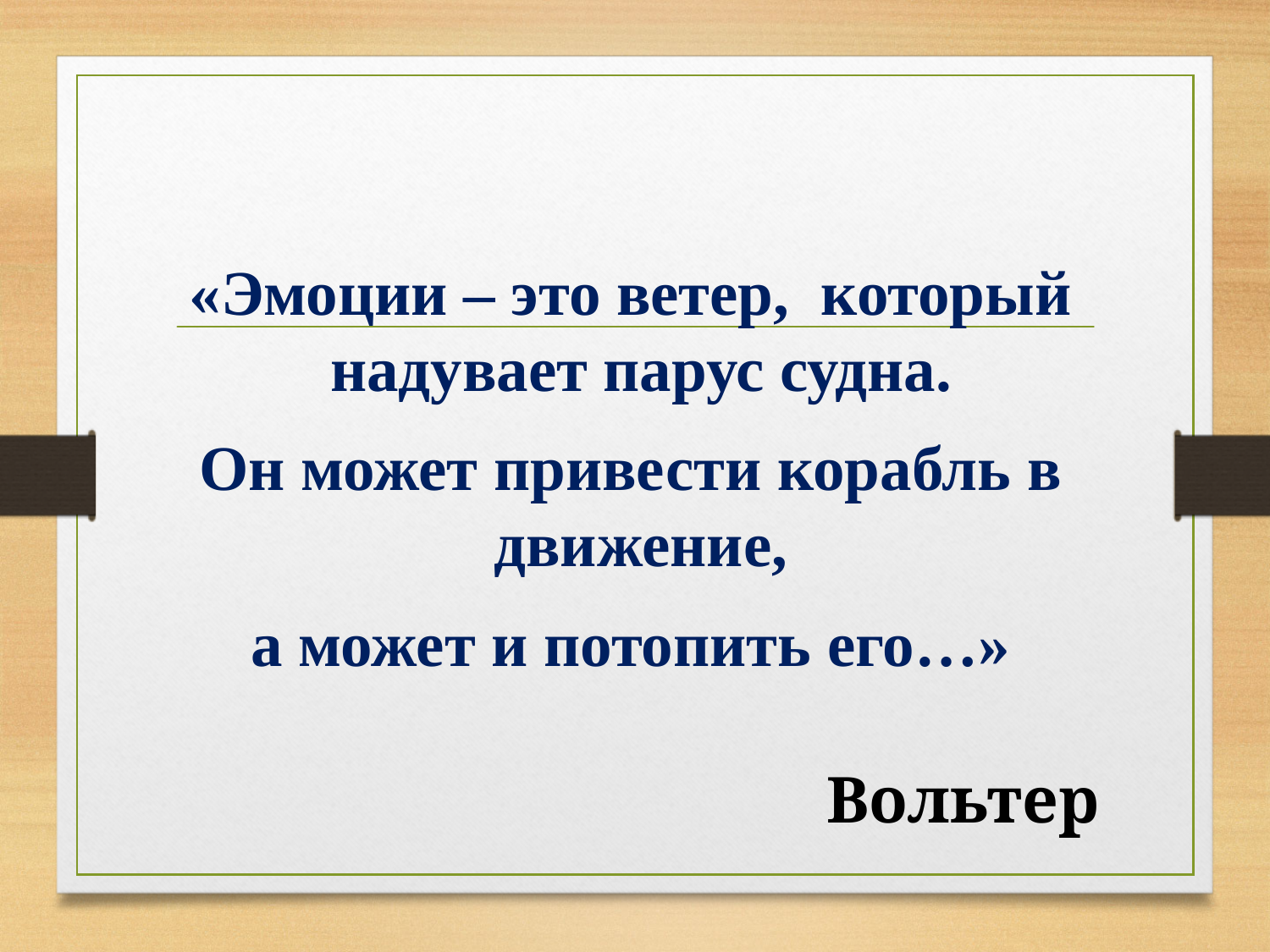

«Эмоции – это ветер,  который надувает парус судна.
Он может привести корабль в движение,
а может и потопить его…»
Вольтер